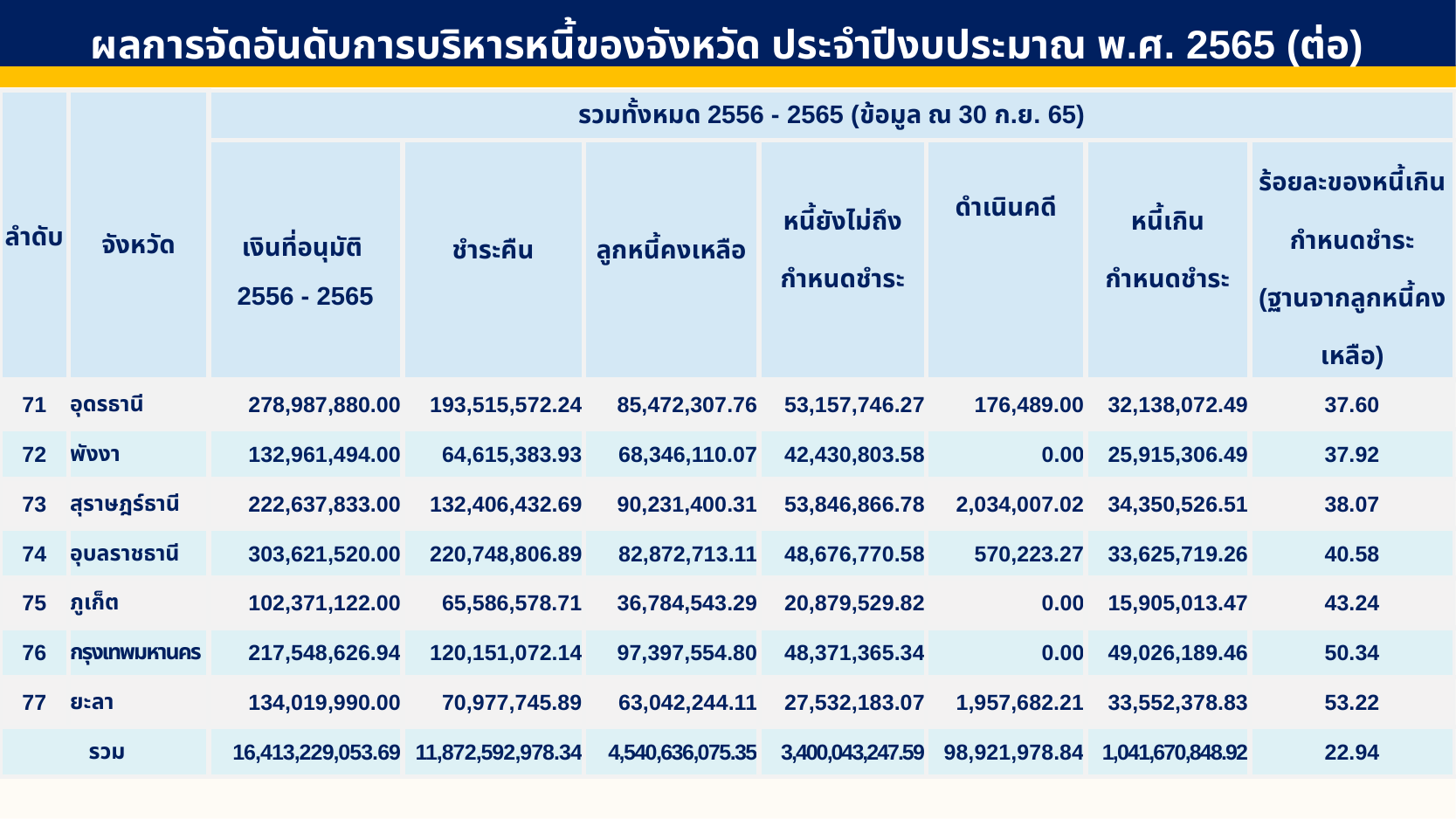

ผลการจัดอันดับการบริหารหนี้ของจังหวัด ประจำปีงบประมาณ พ.ศ. 2565 (ต่อ)

| ลำดับ | จังหวัด | รวมทั้งหมด 2556 - 2565 (ข้อมูล ณ 30 ก.ย. 65) |  |  |  |  |  |  |
| --- | --- | --- | --- | --- | --- | --- | --- | --- |
|  |  | เงินที่อนุมัติ 2556 - 2565 | ชำระคืน | ลูกหนี้คงเหลือ | หนี้ยังไม่ถึง กำหนดชำระ | ดำเนินคดี | หนี้เกิน กำหนดชำระ | ร้อยละของหนี้เกิน กำหนดชำระ (ฐานจากลูกหนี้คงเหลือ) |
| 71 | อุดรธานี | 278,987,880.00 | 193,515,572.24 | 85,472,307.76 | 53,157,746.27 | 176,489.00 | 32,138,072.49 | 37.60 |
| 72 | พังงา | 132,961,494.00 | 64,615,383.93 | 68,346,110.07 | 42,430,803.58 | 0.00 | 25,915,306.49 | 37.92 |
| 73 | สุราษฎร์ธานี | 222,637,833.00 | 132,406,432.69 | 90,231,400.31 | 53,846,866.78 | 2,034,007.02 | 34,350,526.51 | 38.07 |
| 74 | อุบลราชธานี | 303,621,520.00 | 220,748,806.89 | 82,872,713.11 | 48,676,770.58 | 570,223.27 | 33,625,719.26 | 40.58 |
| 75 | ภูเก็ต | 102,371,122.00 | 65,586,578.71 | 36,784,543.29 | 20,879,529.82 | 0.00 | 15,905,013.47 | 43.24 |
| 76 | กรุงเทพมหานคร | 217,548,626.94 | 120,151,072.14 | 97,397,554.80 | 48,371,365.34 | 0.00 | 49,026,189.46 | 50.34 |
| 77 | ยะลา | 134,019,990.00 | 70,977,745.89 | 63,042,244.11 | 27,532,183.07 | 1,957,682.21 | 33,552,378.83 | 53.22 |
| รวม |  | 16,413,229,053.69 | 11,872,592,978.34 | 4,540,636,075.35 | 3,400,043,247.59 | 98,921,978.84 | 1,041,670,848.92 | 22.94 |